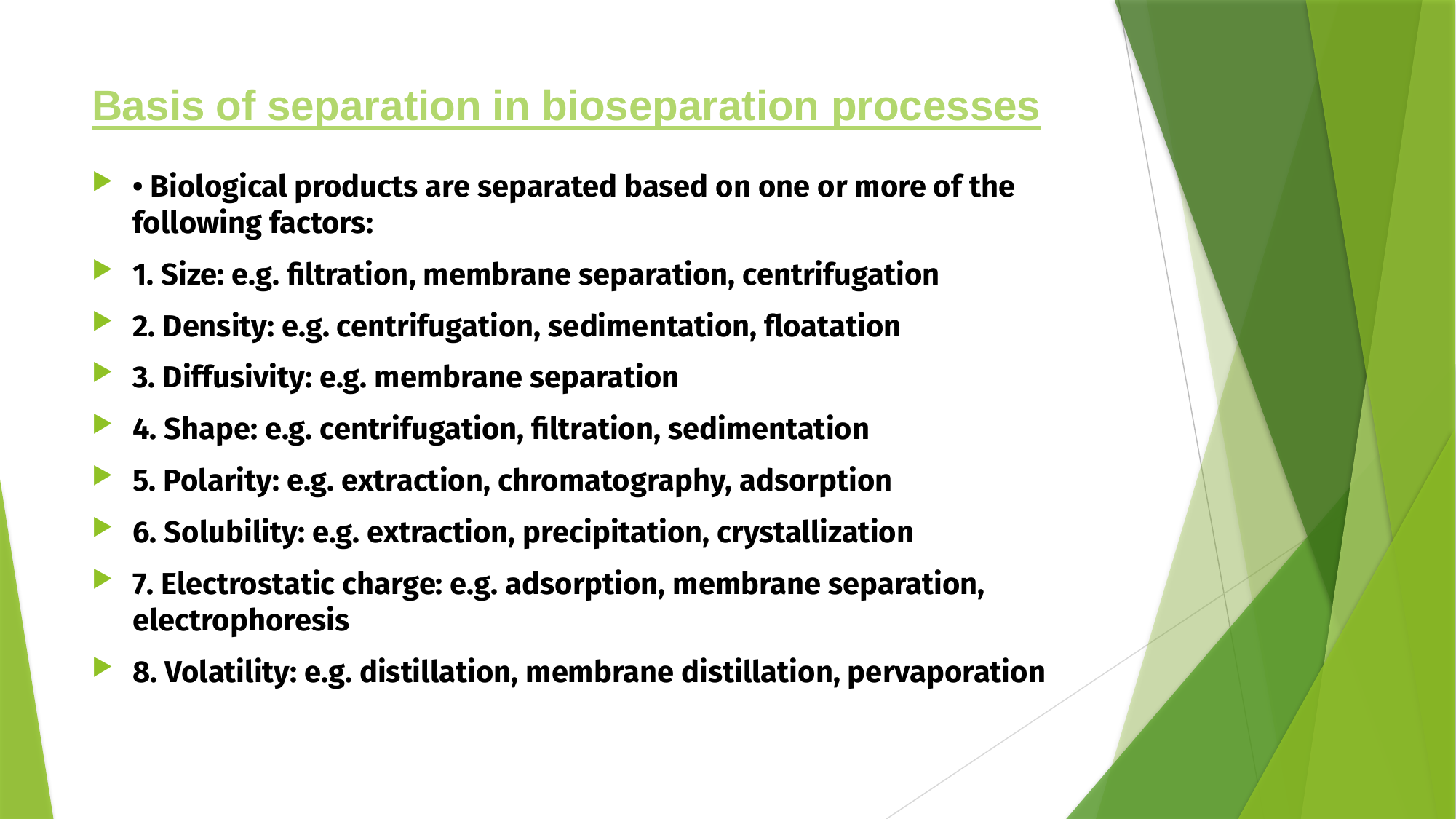

# Basis of separation in bioseparation processes
• Biological products are separated based on one or more of the following factors:
1. Size: e.g. filtration, membrane separation, centrifugation
2. Density: e.g. centrifugation, sedimentation, floatation
3. Diffusivity: e.g. membrane separation
4. Shape: e.g. centrifugation, filtration, sedimentation
5. Polarity: e.g. extraction, chromatography, adsorption
6. Solubility: e.g. extraction, precipitation, crystallization
7. Electrostatic charge: e.g. adsorption, membrane separation, electrophoresis
8. Volatility: e.g. distillation, membrane distillation, pervaporation